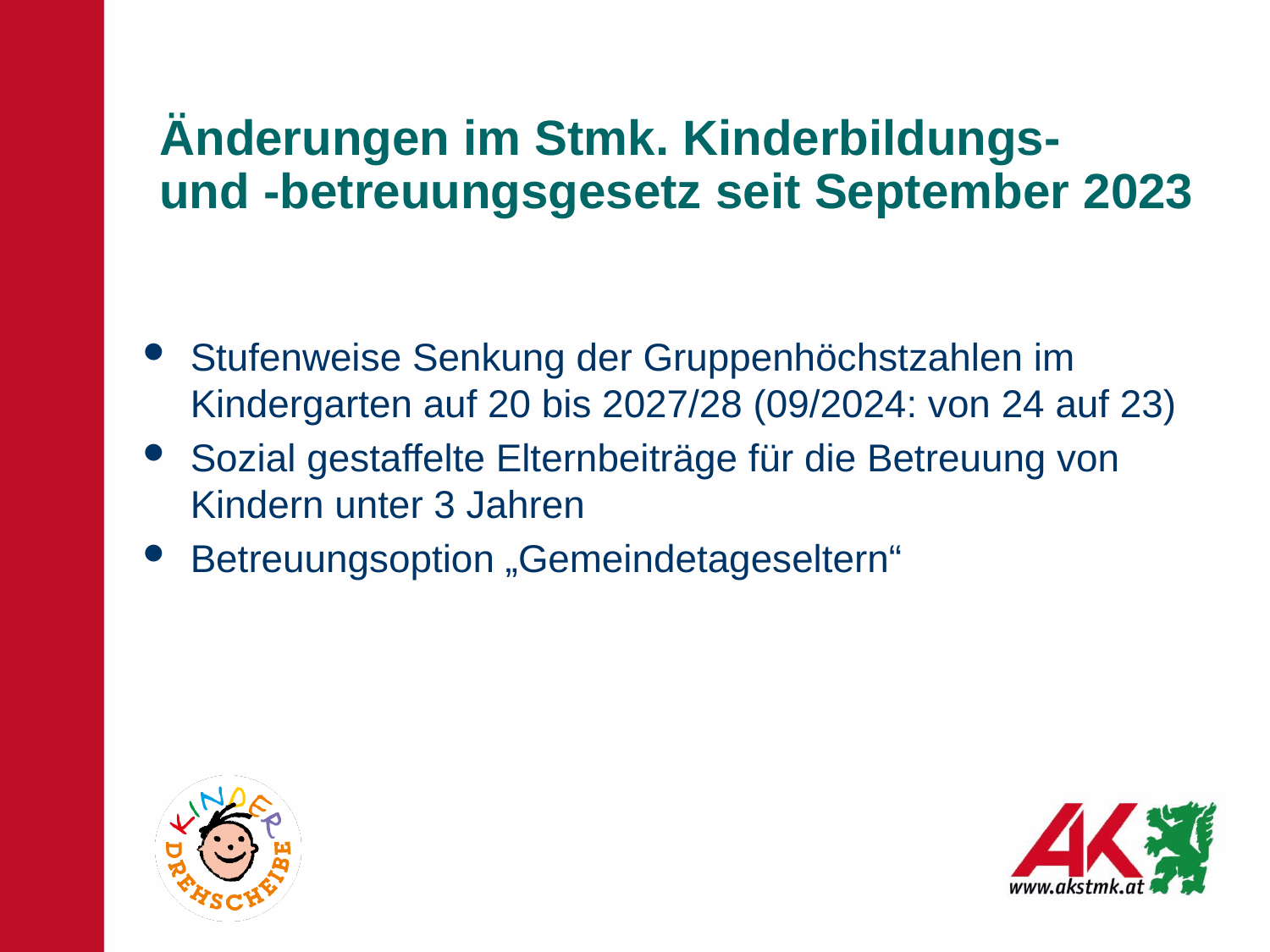

# Änderungen im Stmk. Kinderbildungs- und -betreuungsgesetz seit September 2023
Stufenweise Senkung der Gruppenhöchstzahlen im Kindergarten auf 20 bis 2027/28 (09/2024: von 24 auf 23)
Sozial gestaffelte Elternbeiträge für die Betreuung von Kindern unter 3 Jahren
Betreuungsoption „Gemeindetageseltern“